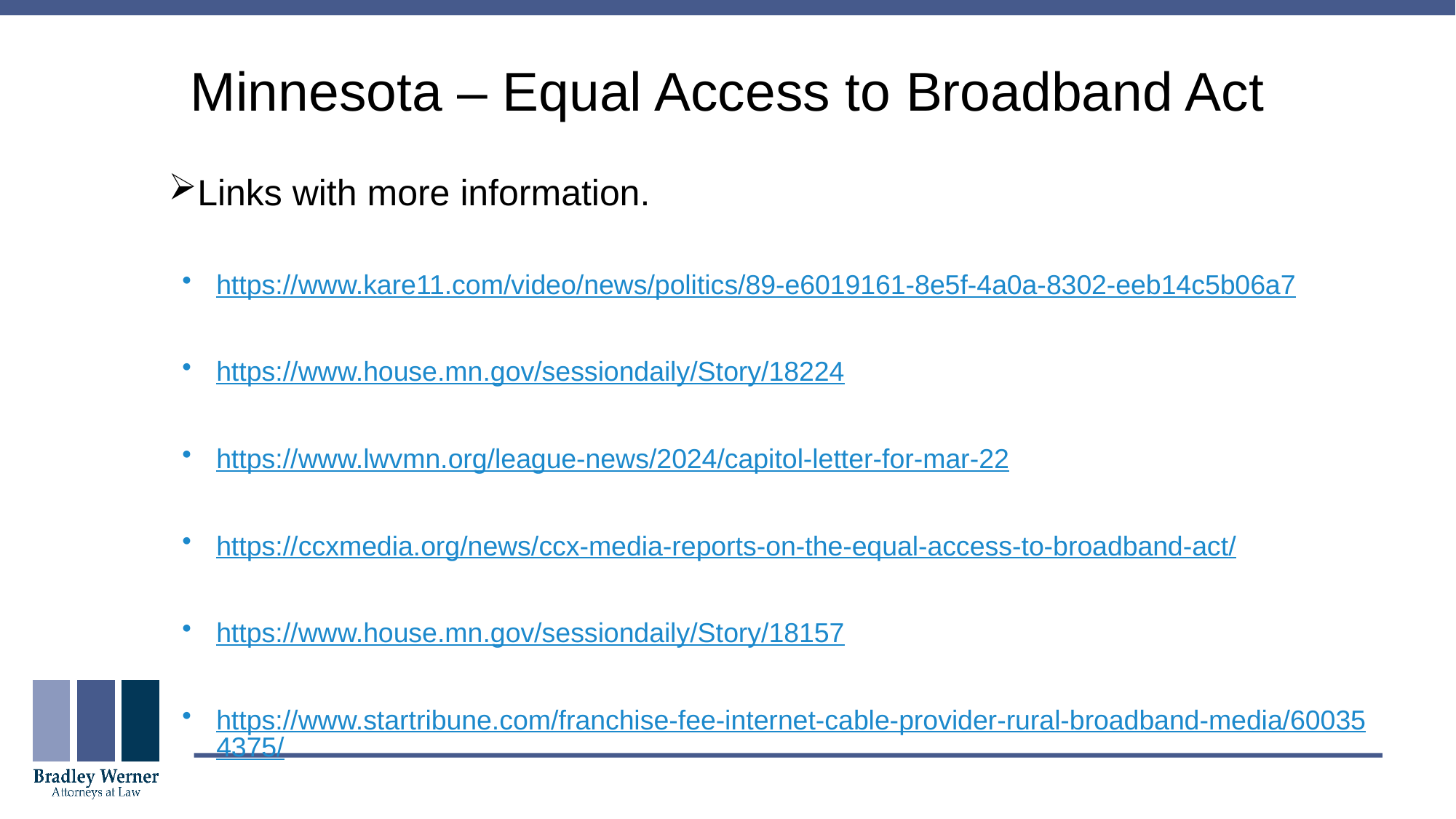

# Minnesota – Equal Access to Broadband Act
Links with more information.

https://www.kare11.com/video/news/politics/89-e6019161-8e5f-4a0a-8302-eeb14c5b06a7

https://www.house.mn.gov/sessiondaily/Story/18224

https://www.lwvmn.org/league-news/2024/capitol-letter-for-mar-22

https://ccxmedia.org/news/ccx-media-reports-on-the-equal-access-to-broadband-act/

https://www.house.mn.gov/sessiondaily/Story/18157

https://www.startribune.com/franchise-fee-internet-cable-provider-rural-broadband-media/600354375/

https://www.lmc.org/news-publications/news/all/house-commerce-committee-advances-equal-access-to-broadband-act/